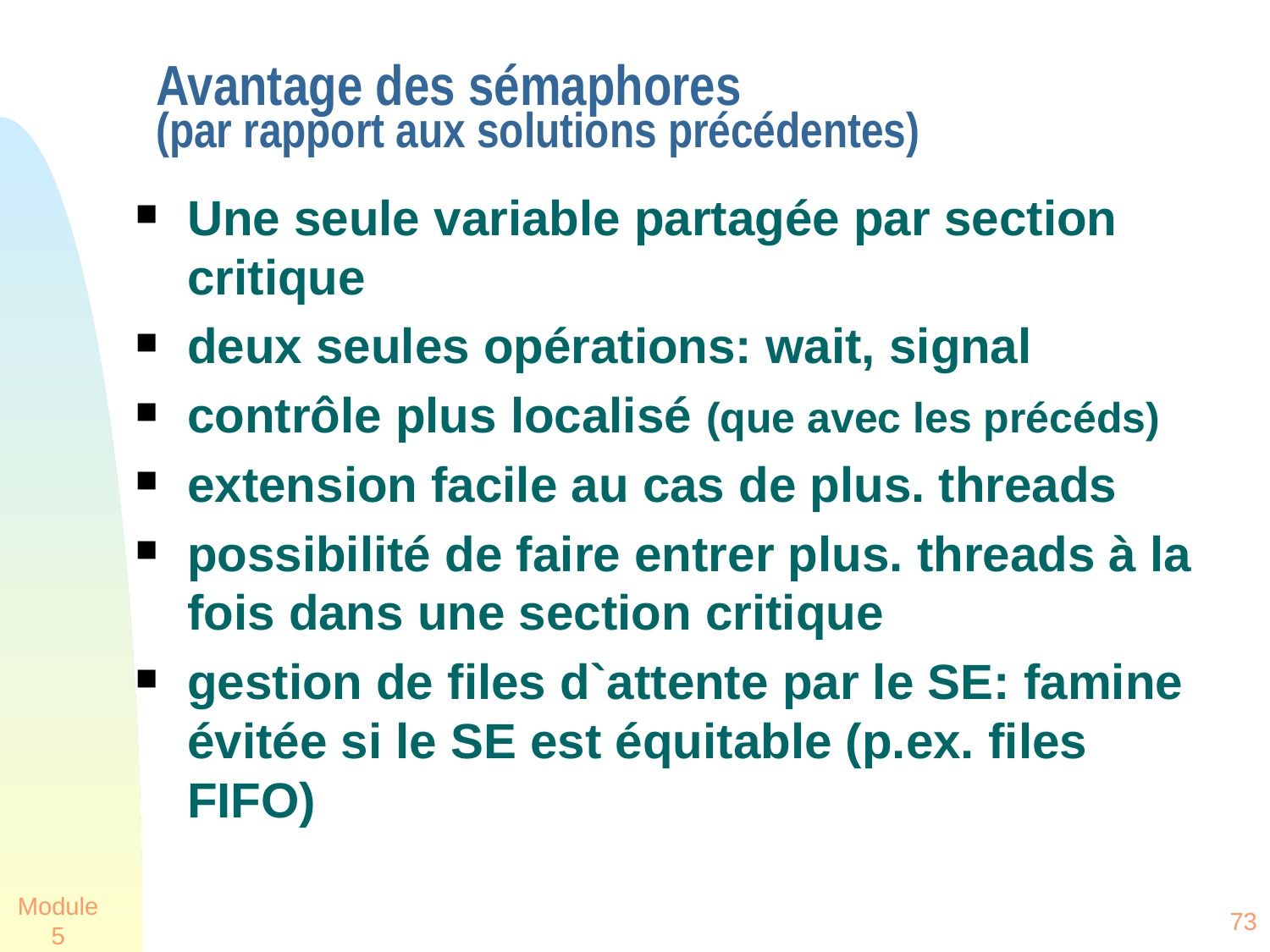

Avantage des sémaphores
(par rapport aux solutions précédentes)
Une seule variable partagée par section critique
deux seules opérations: wait, signal
contrôle plus localisé (que avec les précéds)
extension facile au cas de plus. threads
possibilité de faire entrer plus. threads à la fois dans une section critique
gestion de files d`attente par le SE: famine évitée si le SE est équitable (p.ex. files FIFO)
Module 5
73